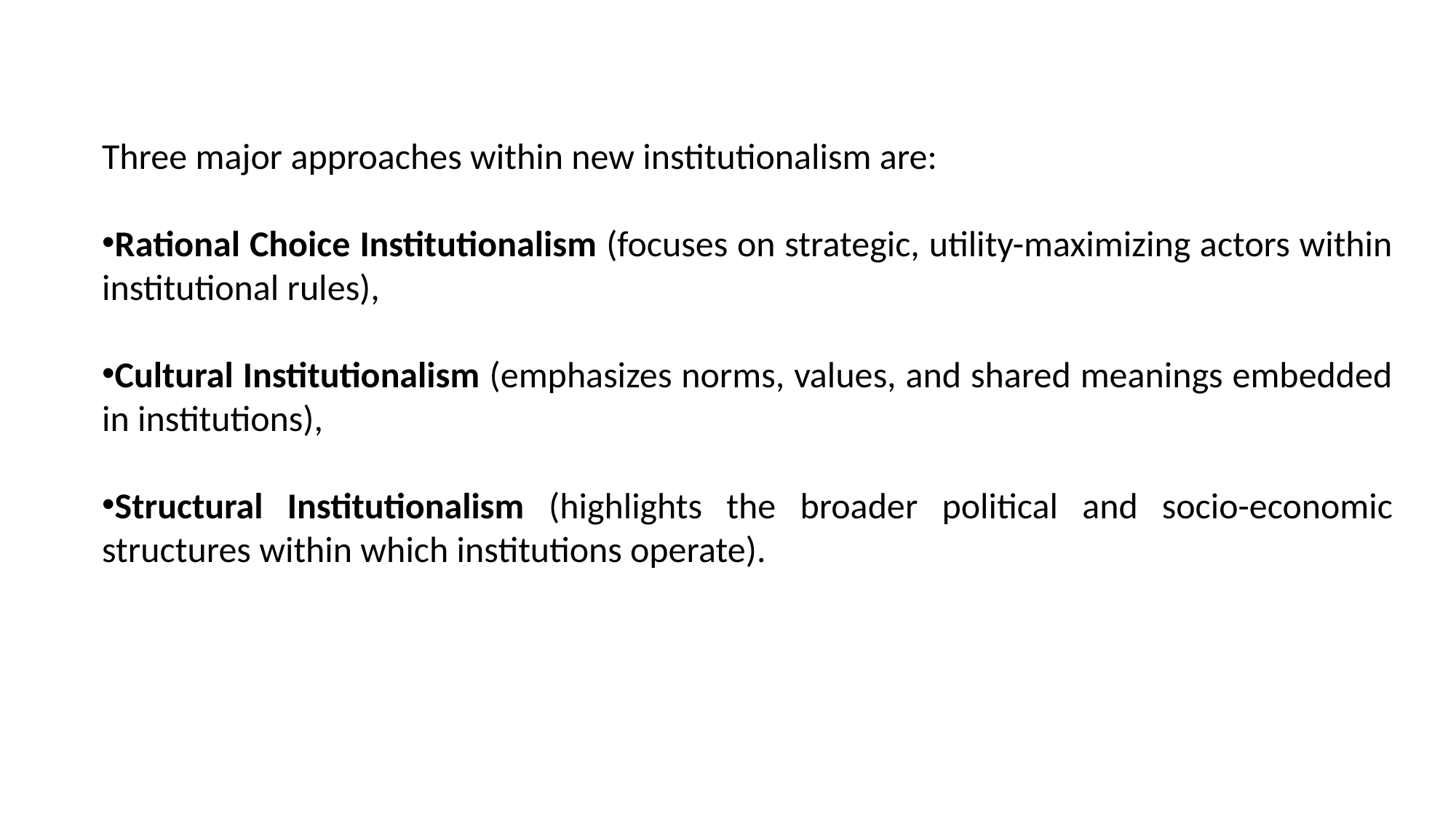

Three major approaches within new institutionalism are:

Rational Choice Institutionalism (focuses on strategic, utility-maximizing actors within institutional rules),

Cultural Institutionalism (emphasizes norms, values, and shared meanings embedded in institutions),

Structural Institutionalism (highlights the broader political and socio-economic structures within which institutions operate).